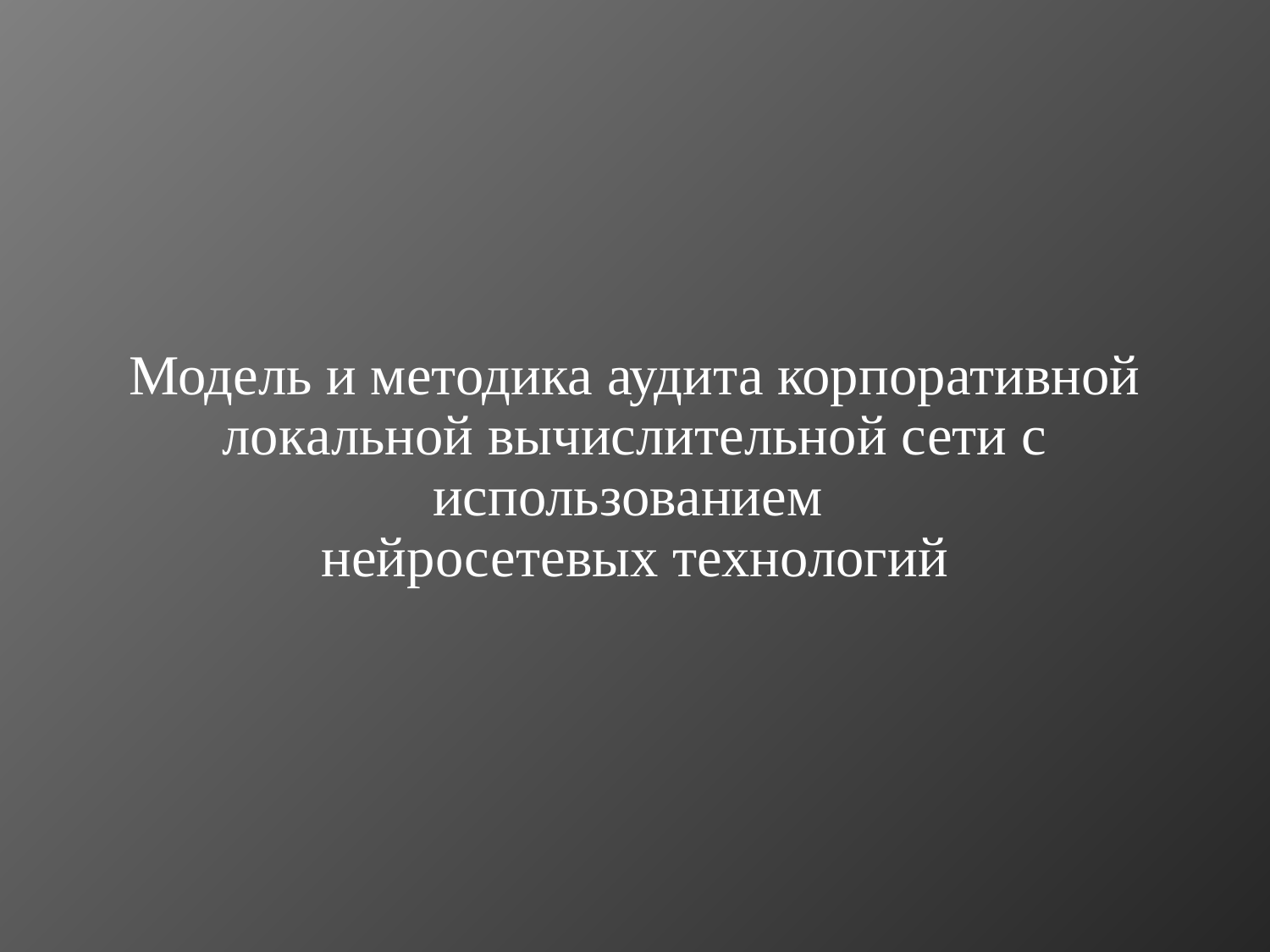

# Модель и методика аудита корпоративной локальной вычислительной сети с использованием нейросетевых технологий